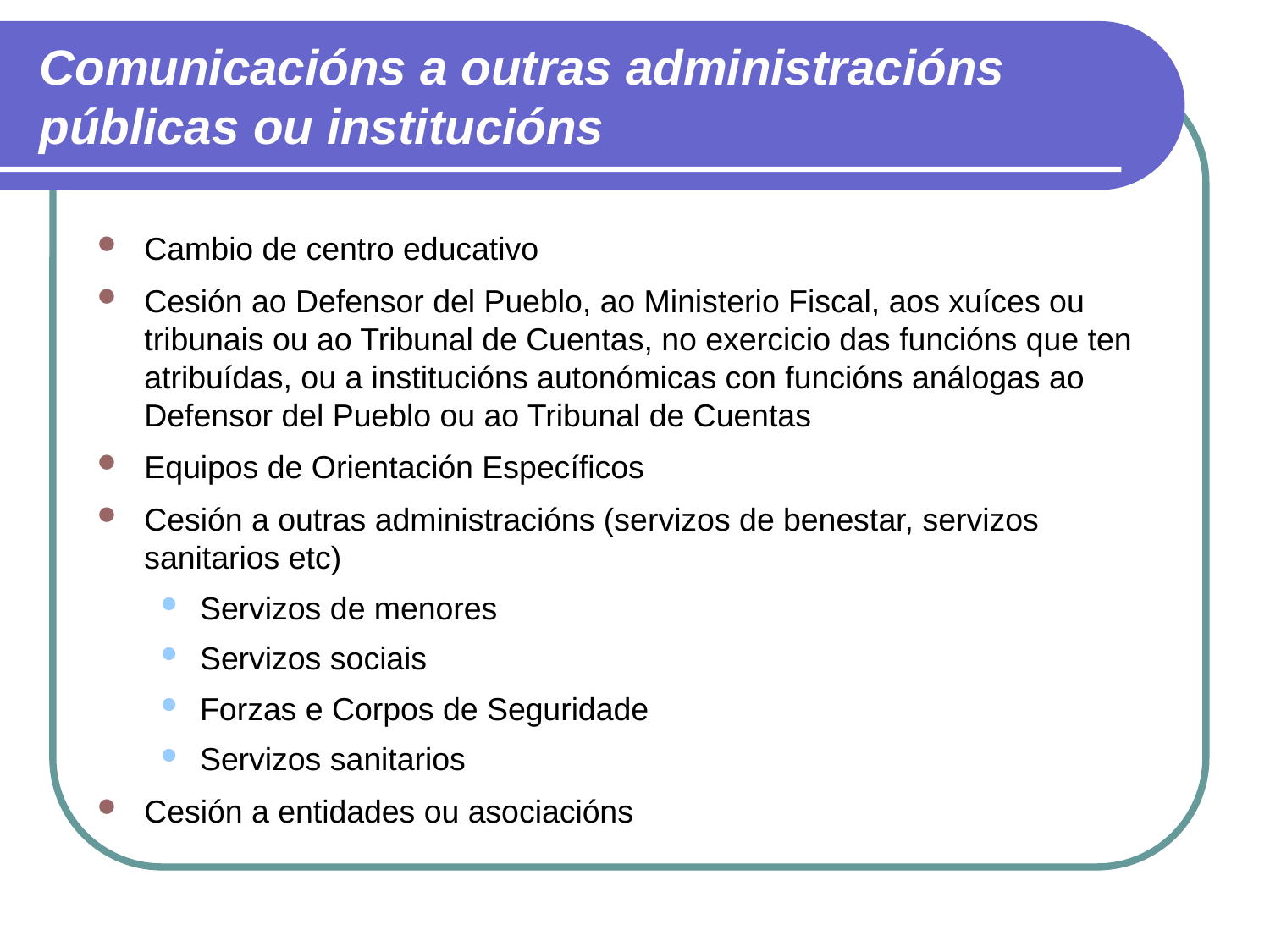

Comunicacións a outras administracións públicas ou institucións
Cambio de centro educativo
Cesión ao Defensor del Pueblo, ao Ministerio Fiscal, aos xuíces ou tribunais ou ao Tribunal de Cuentas, no exercicio das funcións que ten atribuídas, ou a institucións autonómicas con funcións análogas ao Defensor del Pueblo ou ao Tribunal de Cuentas
Equipos de Orientación Específicos
Cesión a outras administracións (servizos de benestar, servizos sanitarios etc)
Servizos de menores
Servizos sociais
Forzas e Corpos de Seguridade
Servizos sanitarios
Cesión a entidades ou asociacións